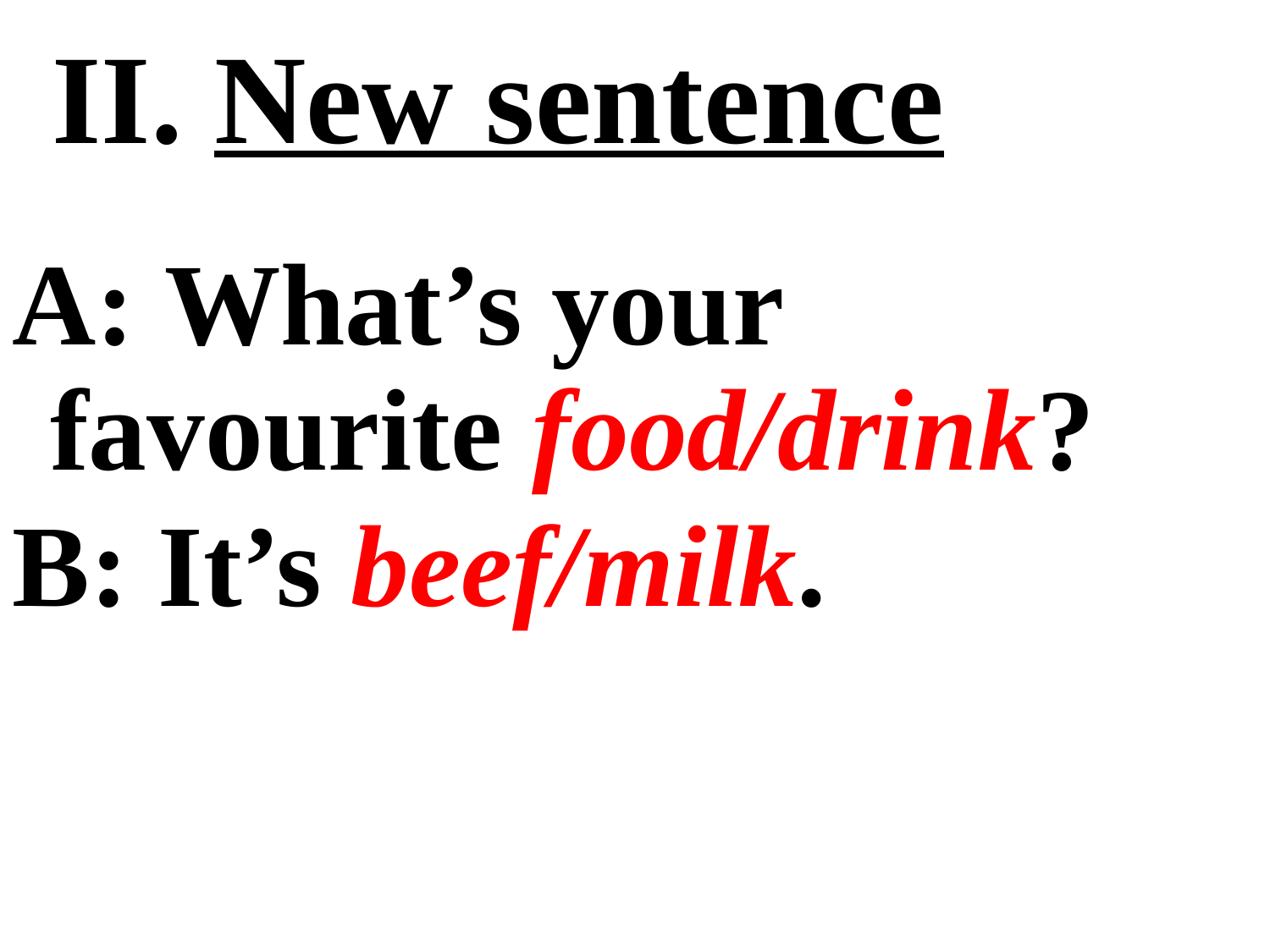

# II. New sentence
A: What’s your favourite food/drink?
B: It’s beef/milk.